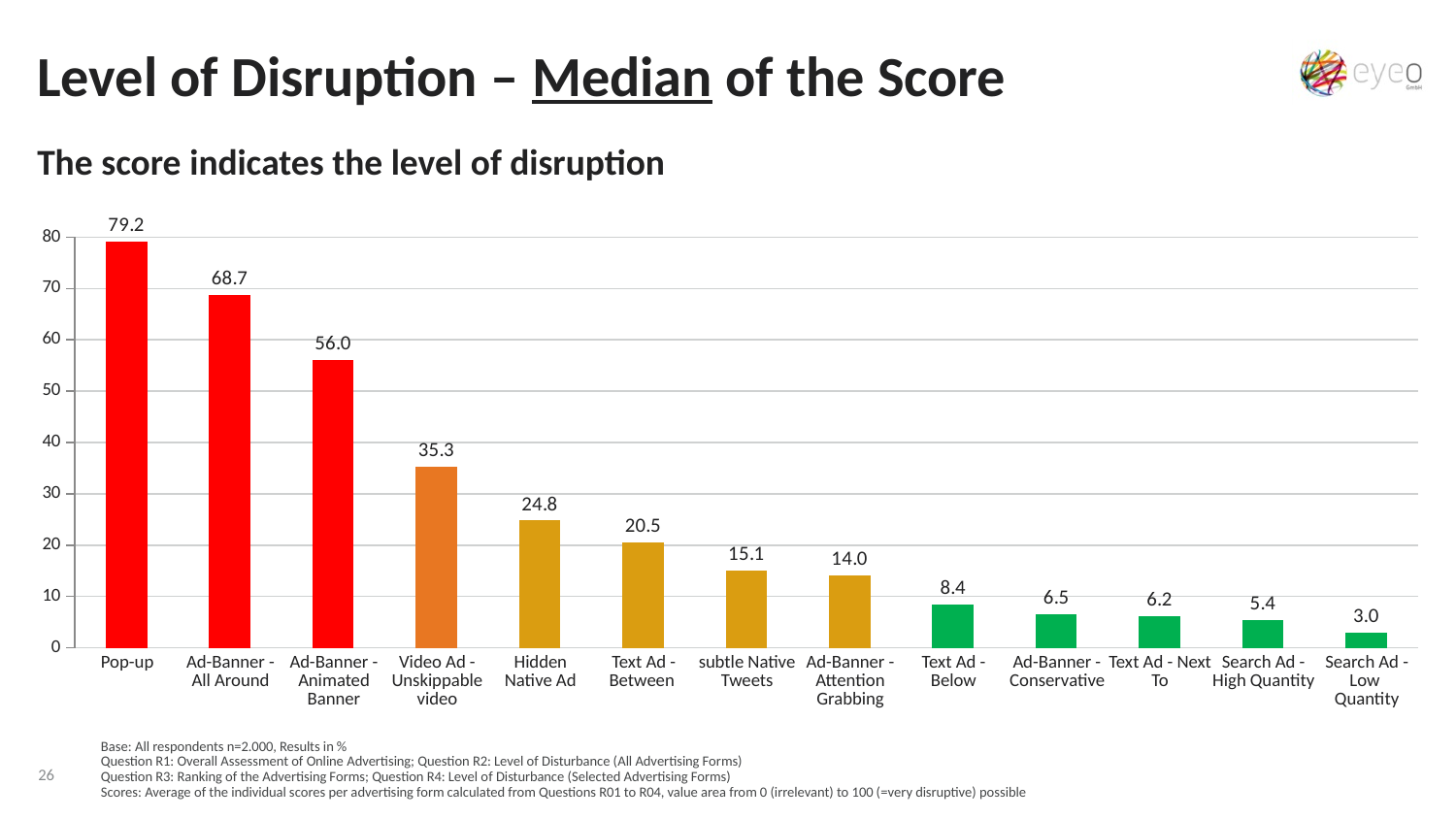

Level of Disruption – Median of the Score

The score indicates the level of disruption

### Chart

| Category | Datenreihe 1 |
|---|---|
| Pop-up | 79.16442047309488 |
| Ad-Banner - All Around | 68.7085652863076 |
| Ad-Banner - Animated Banner | 56.0341210214532 |
| Video Ad - Unskippable video | 35.30257062779192 |
| Hidden Native Ad | 24.78080000000001 |
| Text Ad - Between  | 20.48000000000001 |
| Subtitle Native Tweets | 15.0981230617284 |
| Ad-Banner - Attention Grabbing | 14.0190307848794 |
| Text Ad - Below | 8.421408000000005 |
| Ad-Banner - Conservative | 6.48 |
| Text Ad - Next To | 6.20347948908123 |
| Search Ad - High Quantitiy | 5.396707555555547 |
| Search Ad - Low Quantitiy | 2.960555555555549 |
| Pop-up | Ad-Banner - All Around | Ad-Banner - Animated Banner | Video Ad - Unskippable video | Hidden Native Ad | Text Ad - Between | subtle Native Tweets | Ad-Banner - Attention Grabbing | Text Ad - Below | Ad-Banner - Conservative | Text Ad - Next To | Search Ad - High Quantity | Search Ad - Low Quantity |
| --- | --- | --- | --- | --- | --- | --- | --- | --- | --- | --- | --- | --- |
Base: All respondents n=2.000, Results in %
Question R1: Overall Assessment of Online Advertising; Question R2: Level of Disturbance (All Advertising Forms)
Question R3: Ranking of the Advertising Forms; Question R4: Level of Disturbance (Selected Advertising Forms)
Scores: Average of the individual scores per advertising form calculated from Questions R01 to R04, value area from 0 (irrelevant) to 100 (=very disruptive) possible